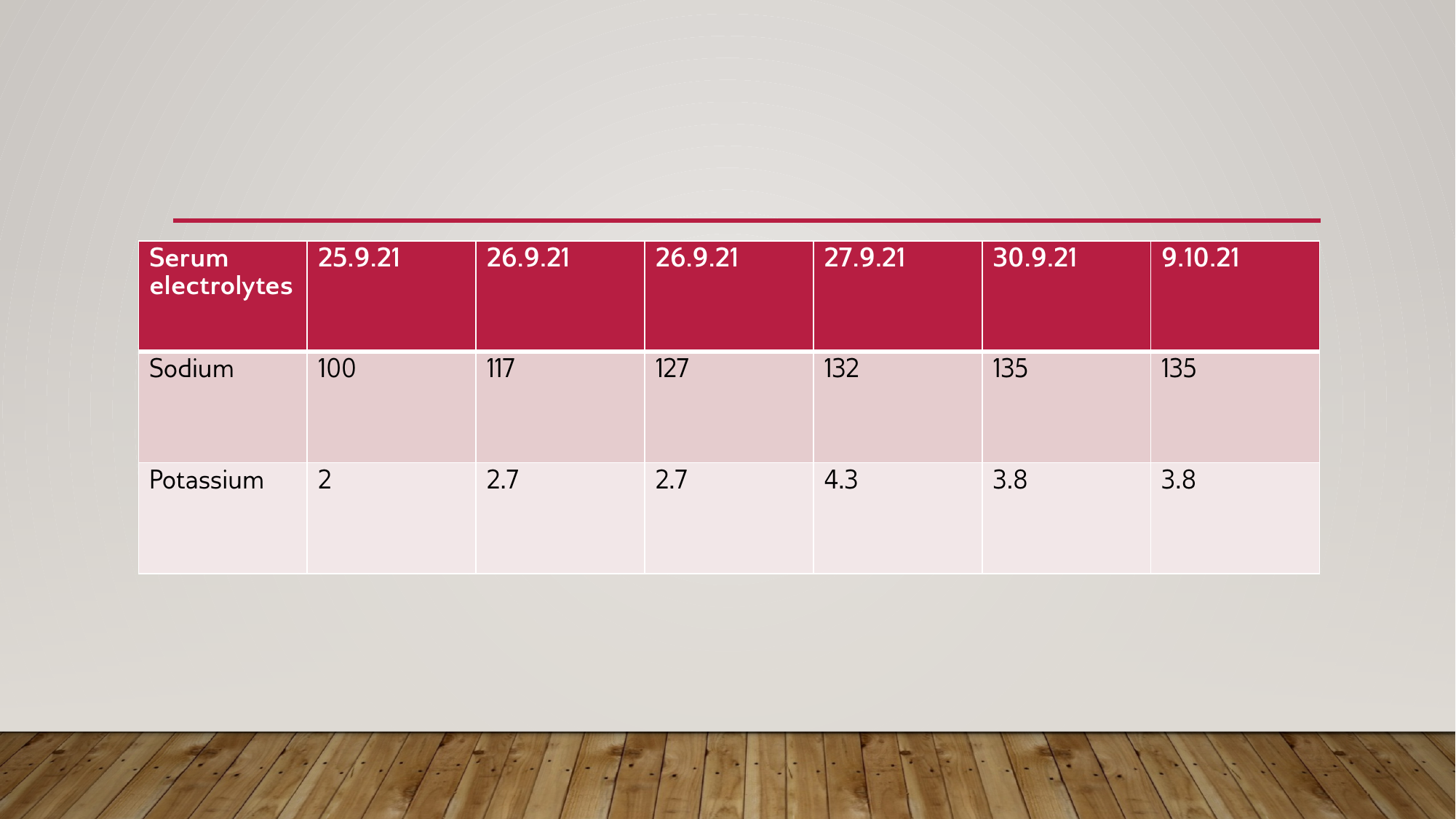

#
| Serum electrolytes | 25.9.21 | 26.9.21 | 26.9.21 | 27.9.21 | 30.9.21 | 9.10.21 |
| --- | --- | --- | --- | --- | --- | --- |
| Sodium | 100 | 117 | 127 | 132 | 135 | 135 |
| Potassium | 2 | 2.7 | 2.7 | 4.3 | 3.8 | 3.8 |